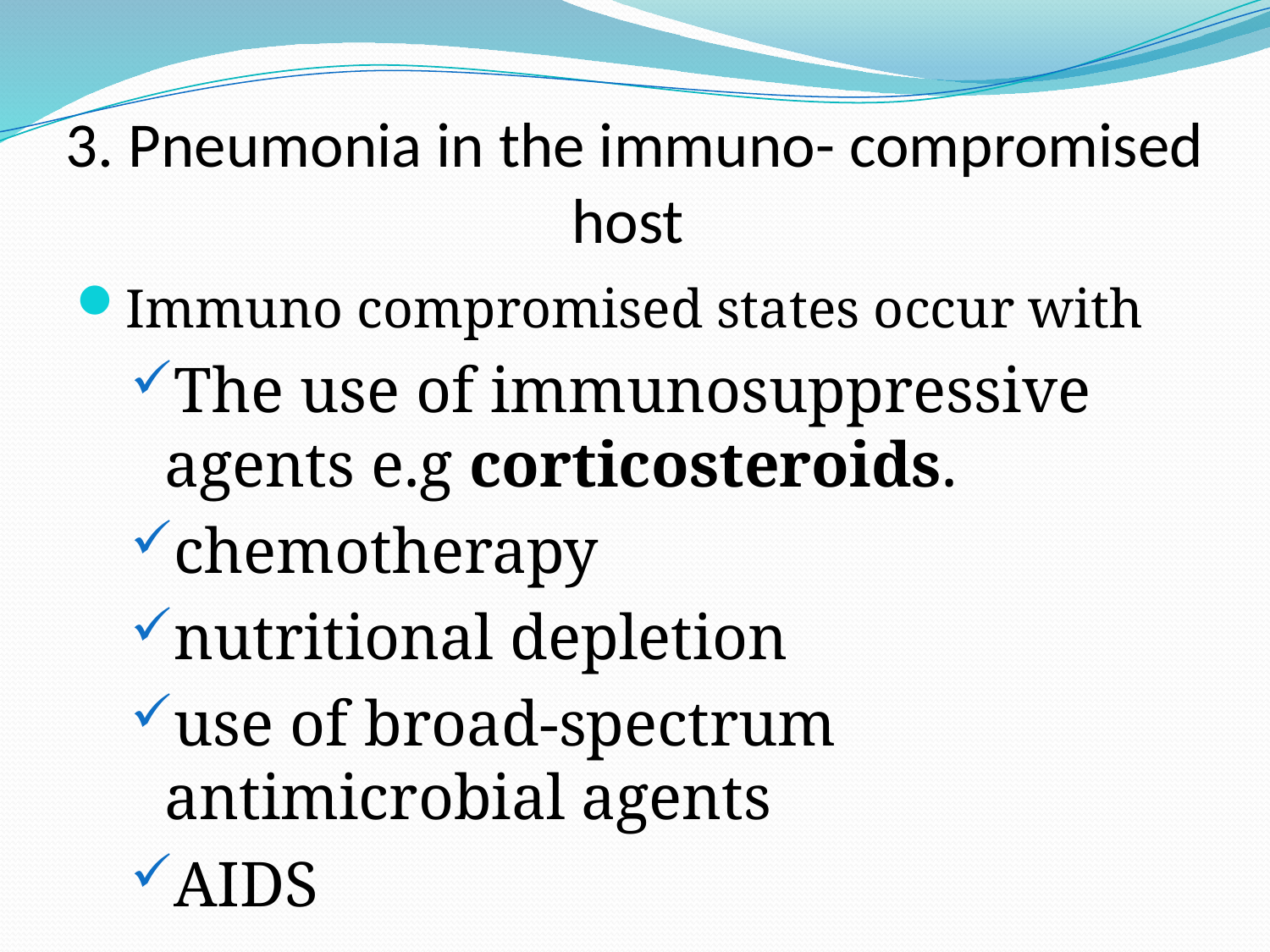

# 3. Pneumonia in the immuno- compromised host
Immuno compromised states occur with
The use of immunosuppressive agents e.g corticosteroids.
chemotherapy
nutritional depletion
use of broad-spectrum antimicrobial agents
AIDS